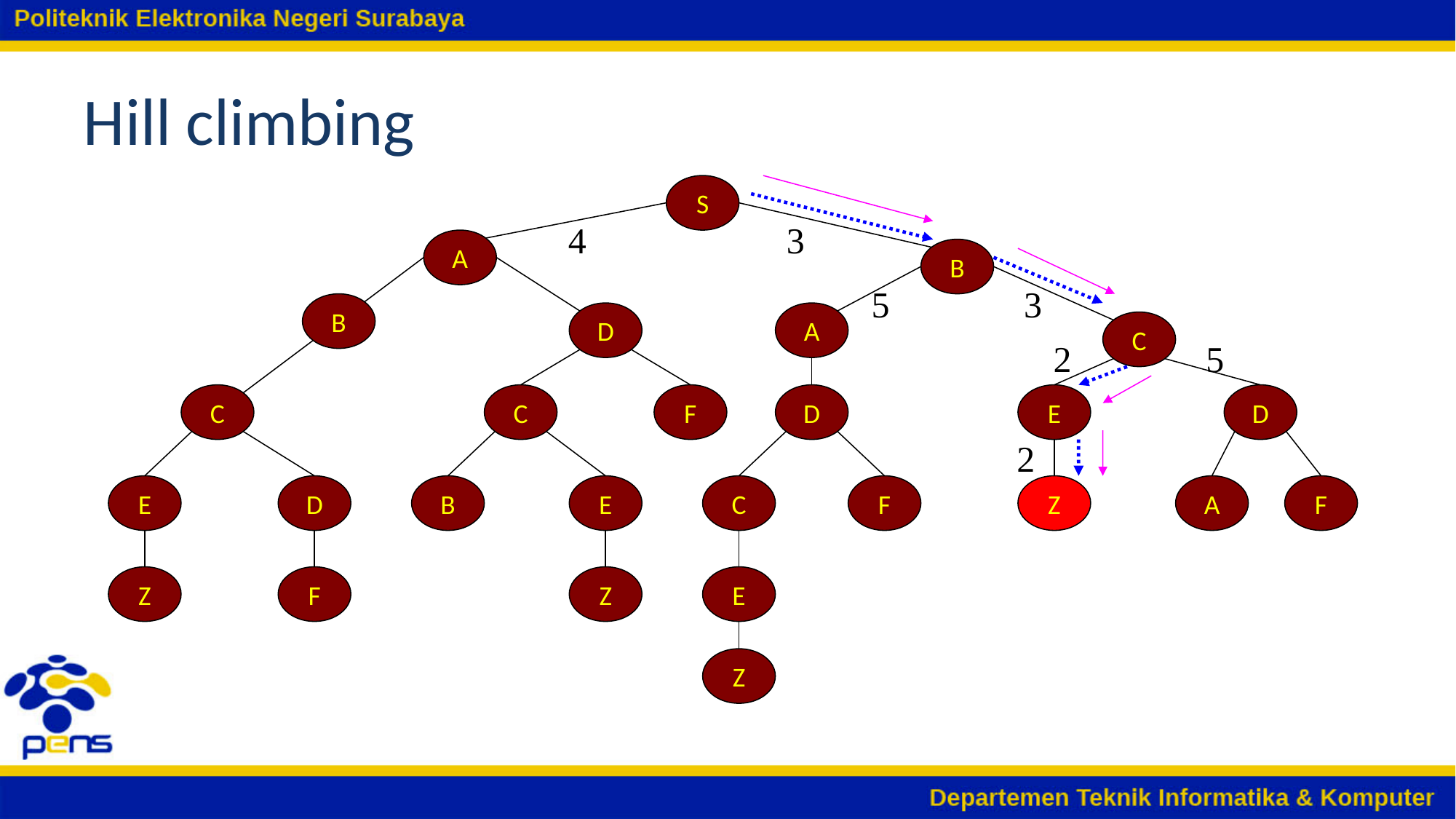

# Hill climbing
S

4
3
A
B

5
3
B
D
A
C
2
5

C
C
F
D
E
D
2

E
D
B
E
C
F
Z
A
F
Z
F
Z
E
Z